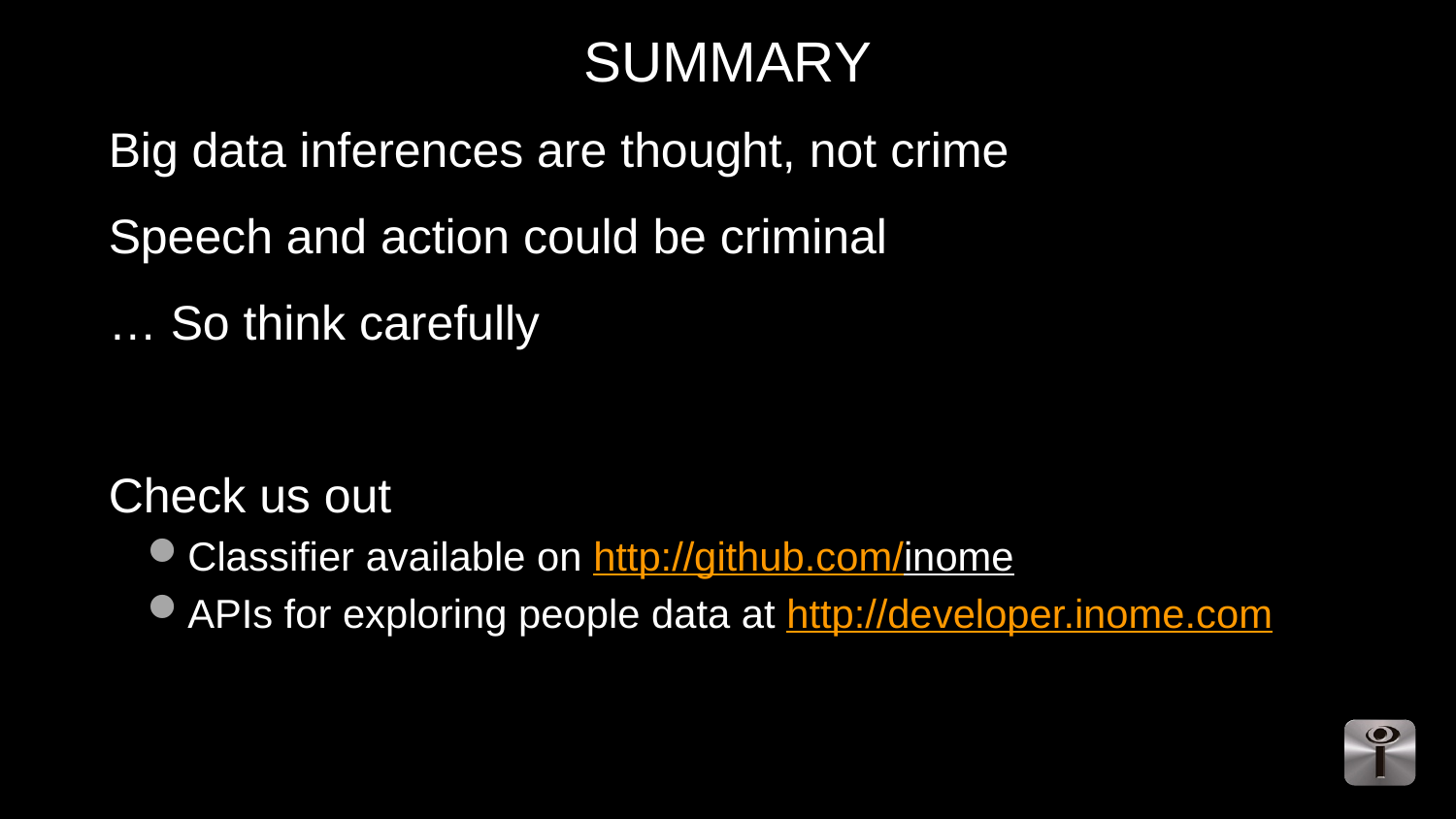

# Summary
Big data inferences are thought, not crime
Speech and action could be criminal
… So think carefully

Check us out
Classifier available on http://github.com/inome
APIs for exploring people data at http://developer.inome.com